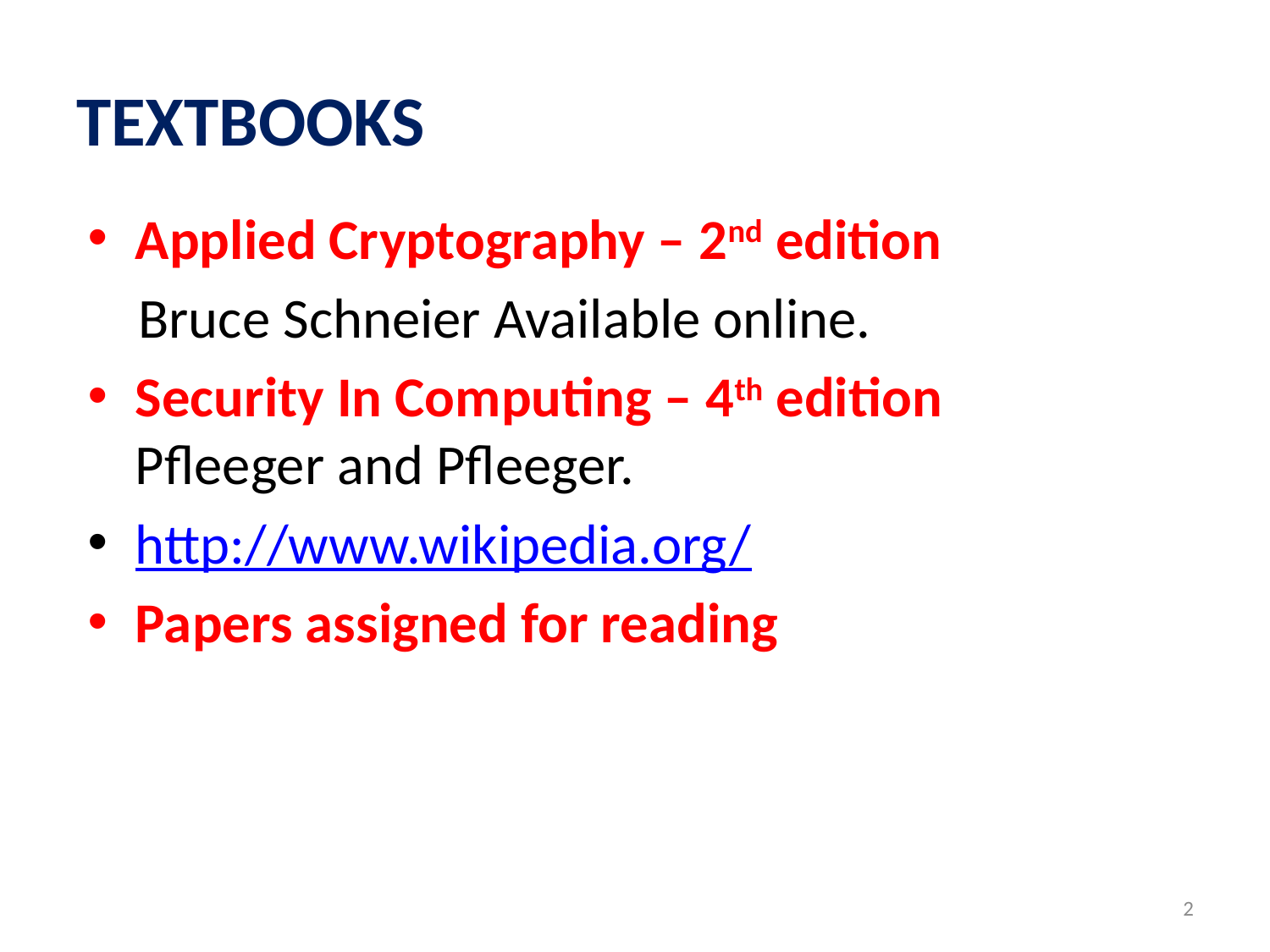

# TEXTBOOKS
Applied Cryptography – 2nd edition
    Bruce Schneier Available online.
Security In Computing – 4th edition        Pfleeger and Pfleeger.
http://www.wikipedia.org/
Papers assigned for reading

2